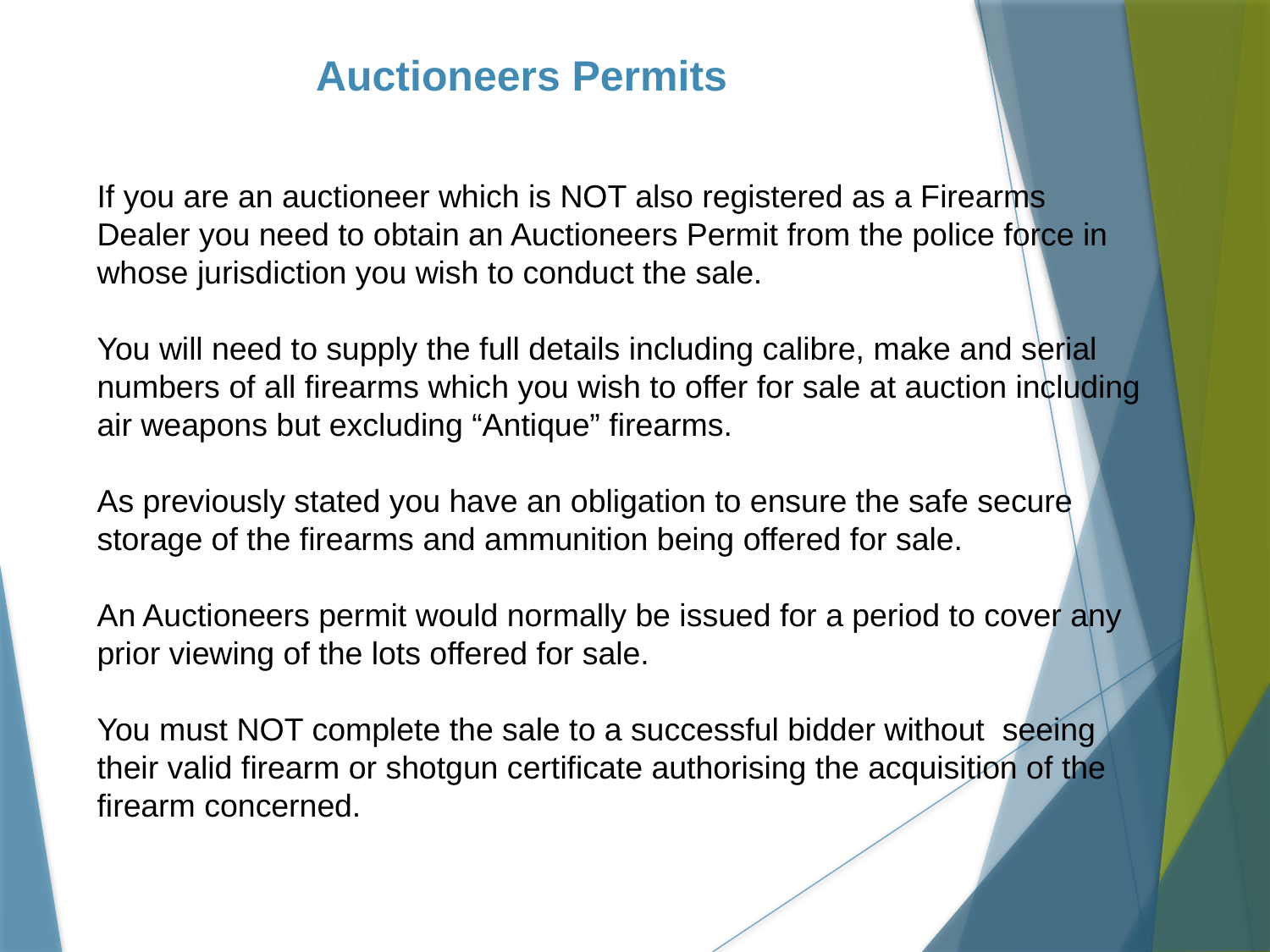

# Auctioneers Permits
If you are an auctioneer which is NOT also registered as a Firearms Dealer you need to obtain an Auctioneers Permit from the police force in whose jurisdiction you wish to conduct the sale.

You will need to supply the full details including calibre, make and serial numbers of all firearms which you wish to offer for sale at auction including air weapons but excluding “Antique” firearms.

As previously stated you have an obligation to ensure the safe secure storage of the firearms and ammunition being offered for sale.

An Auctioneers permit would normally be issued for a period to cover any prior viewing of the lots offered for sale.

You must NOT complete the sale to a successful bidder without  seeing their valid firearm or shotgun certificate authorising the acquisition of the
firearm concerned.